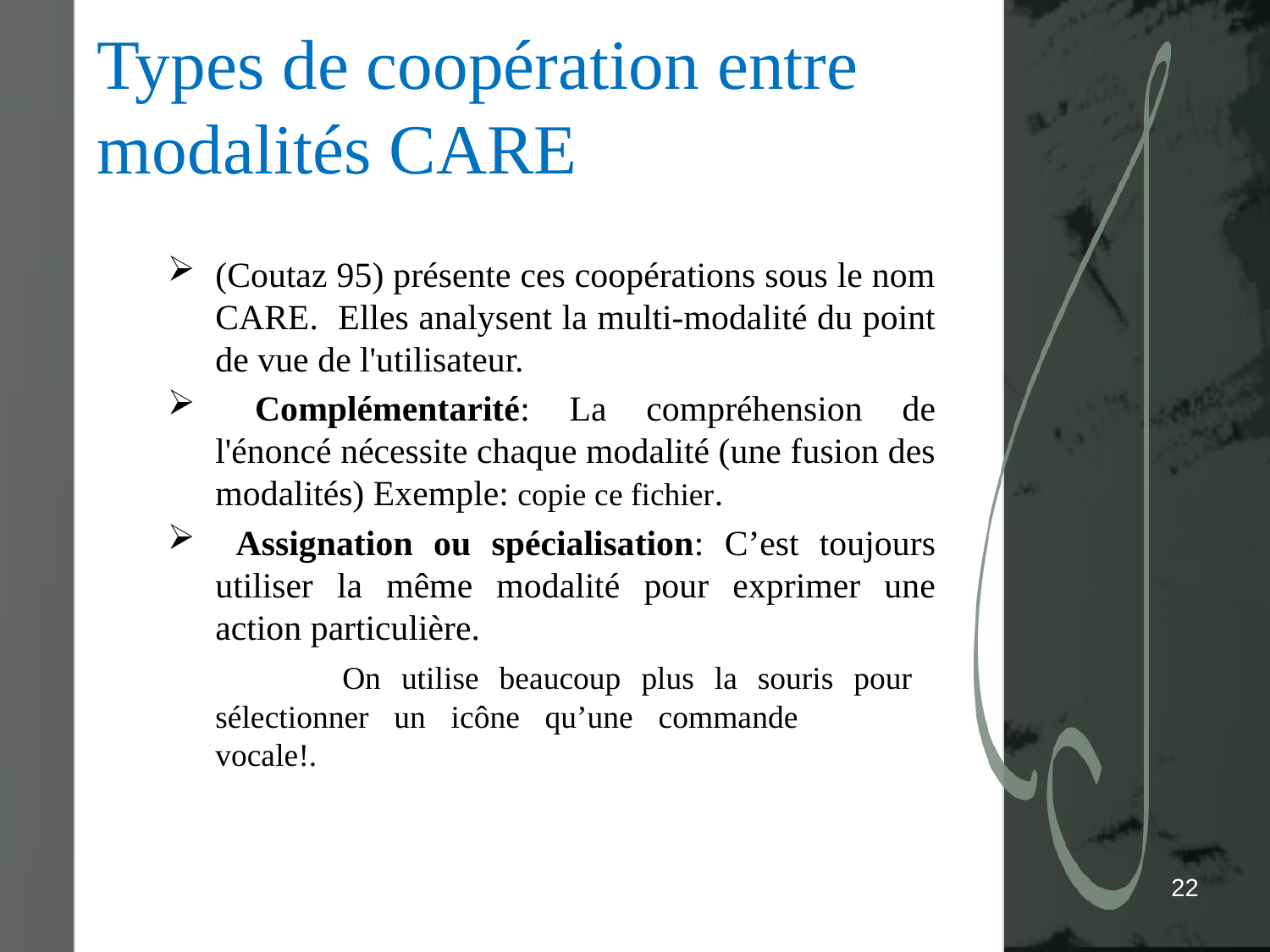

# Types de coopération entre modalités CARE

(Coutaz 95) présente ces coopérations sous le nom CARE.  Elles analysent la multi-modalité du point de vue de l'utilisateur.
 Complémentarité: La compréhension de l'énoncé nécessite chaque modalité (une fusion des modalités) Exemple: copie ce fichier.
 Assignation ou spécialisation: C’est toujours utiliser la même modalité pour exprimer une action particulière.
		On utilise beaucoup plus la souris pour 	sélectionner un icône qu’une commande 	vocale!.
22